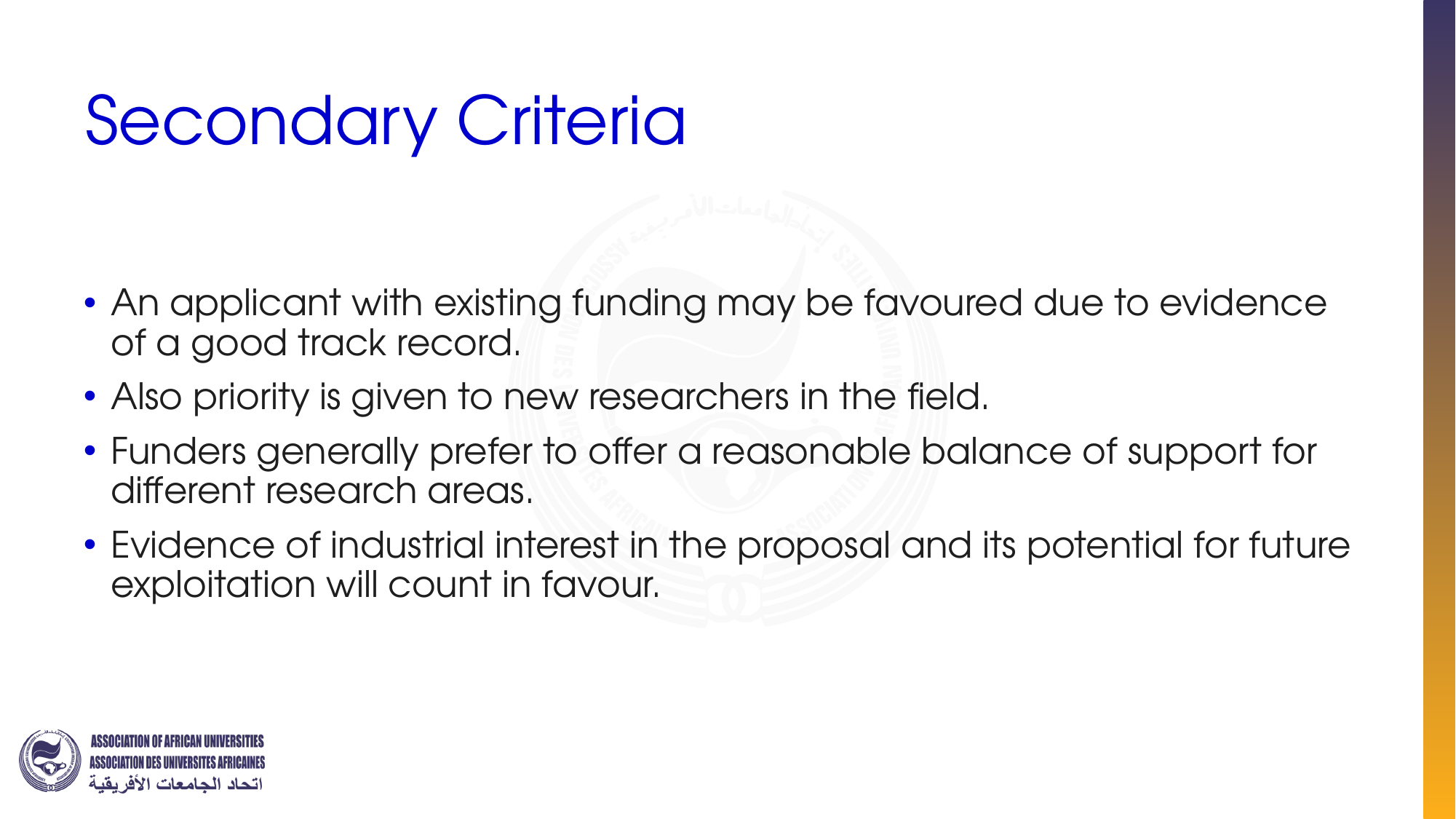

# Secondary Criteria
An applicant with existing funding may be favoured due to evidence of a good track record.
Also priority is given to new researchers in the field.
Funders generally prefer to offer a reasonable balance of support for different research areas.
Evidence of industrial interest in the proposal and its potential for future exploitation will count in favour.